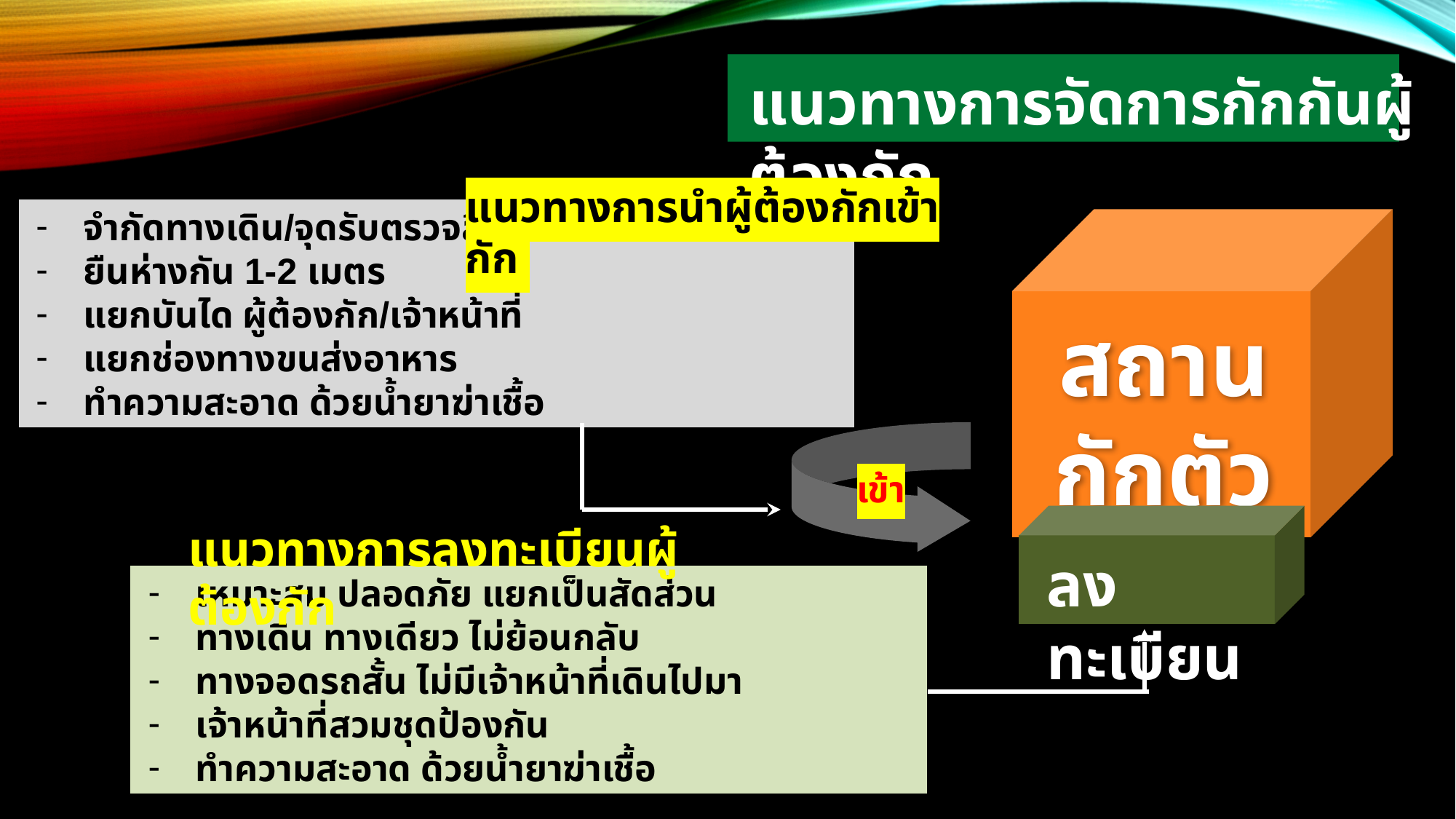

แนวทางการจัดการกักกันผู้ต้องกัก
แนวทางการนำผู้ต้องกักเข้ากัก
จำกัดทางเดิน/จุดรับตรวจสิ่งของ
ยืนห่างกัน 1-2 เมตร
แยกบันได ผู้ต้องกัก/เจ้าหน้าที่
แยกช่องทางขนส่งอาหาร
ทำความสะอาด ด้วยน้ำยาฆ่าเชื้อ

สถานกักตัว
เข้า

ลงทะเบียน
แนวทางการลงทะเบียนผู้ต้องกัก
เหมาะสม ปลอดภัย แยกเป็นสัดส่วน
ทางเดิน ทางเดียว ไม่ย้อนกลับ
ทางจอดรถสั้น ไม่มีเจ้าหน้าที่เดินไปมา
เจ้าหน้าที่สวมชุดป้องกัน
ทำความสะอาด ด้วยน้ำยาฆ่าเชื้อ